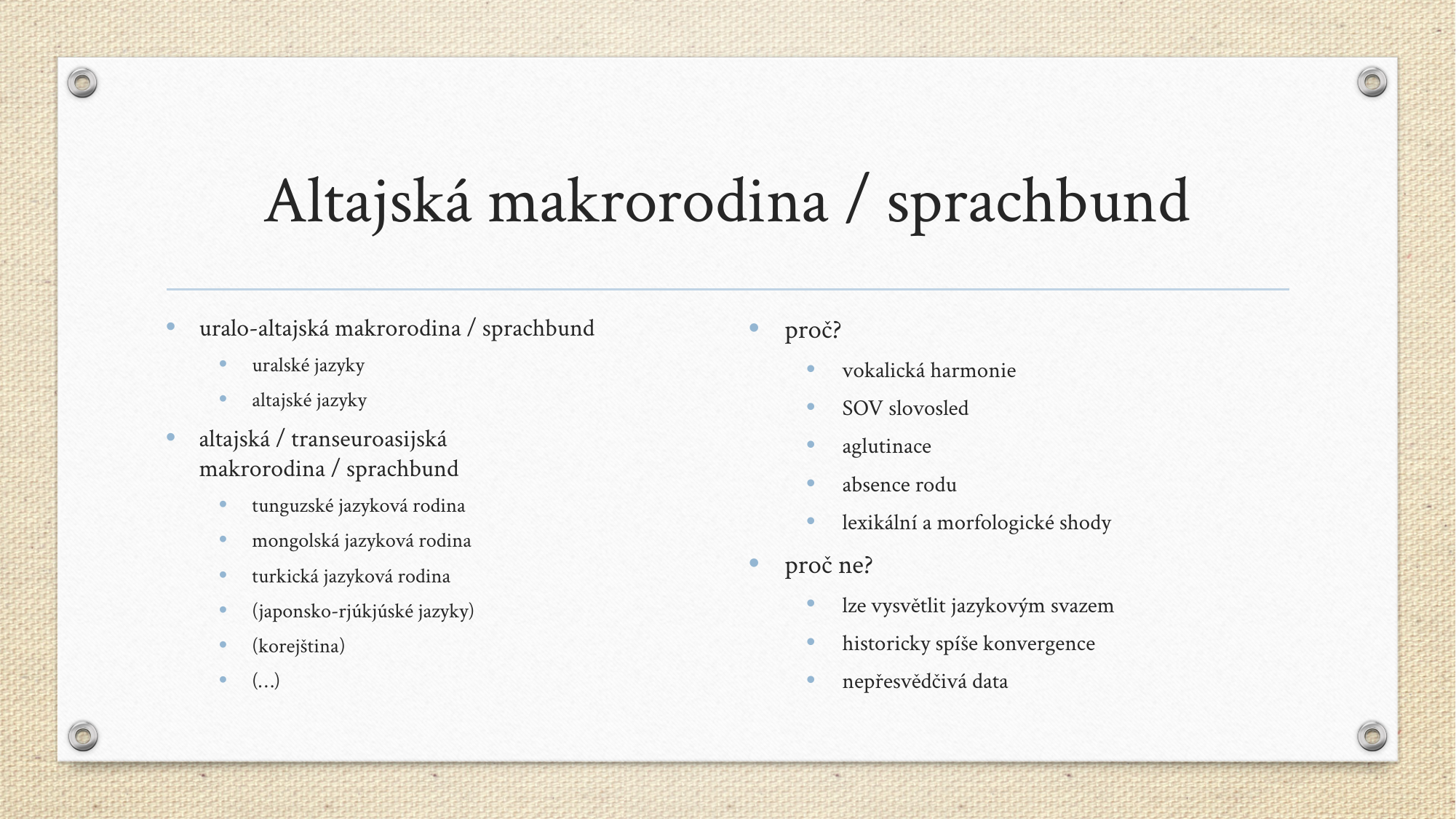

# Altajská makrorodina / sprachbund
uralo-altajská makrorodina / sprachbund
uralské jazyky
altajské jazyky
altajská / transeuroasijská
makrorodina / sprachbund
tunguzské jazyková rodina
mongolská jazyková rodina
turkická jazyková rodina
(japonsko-rjúkjúské jazyky)
(korejština)
(…)
proč?
vokalická harmonie
SOV slovosled
aglutinace
absence rodu
lexikální a morfologické shody
proč ne?
lze vysvětlit jazykovým svazem
historicky spíše konvergence
nepřesvědčivá data